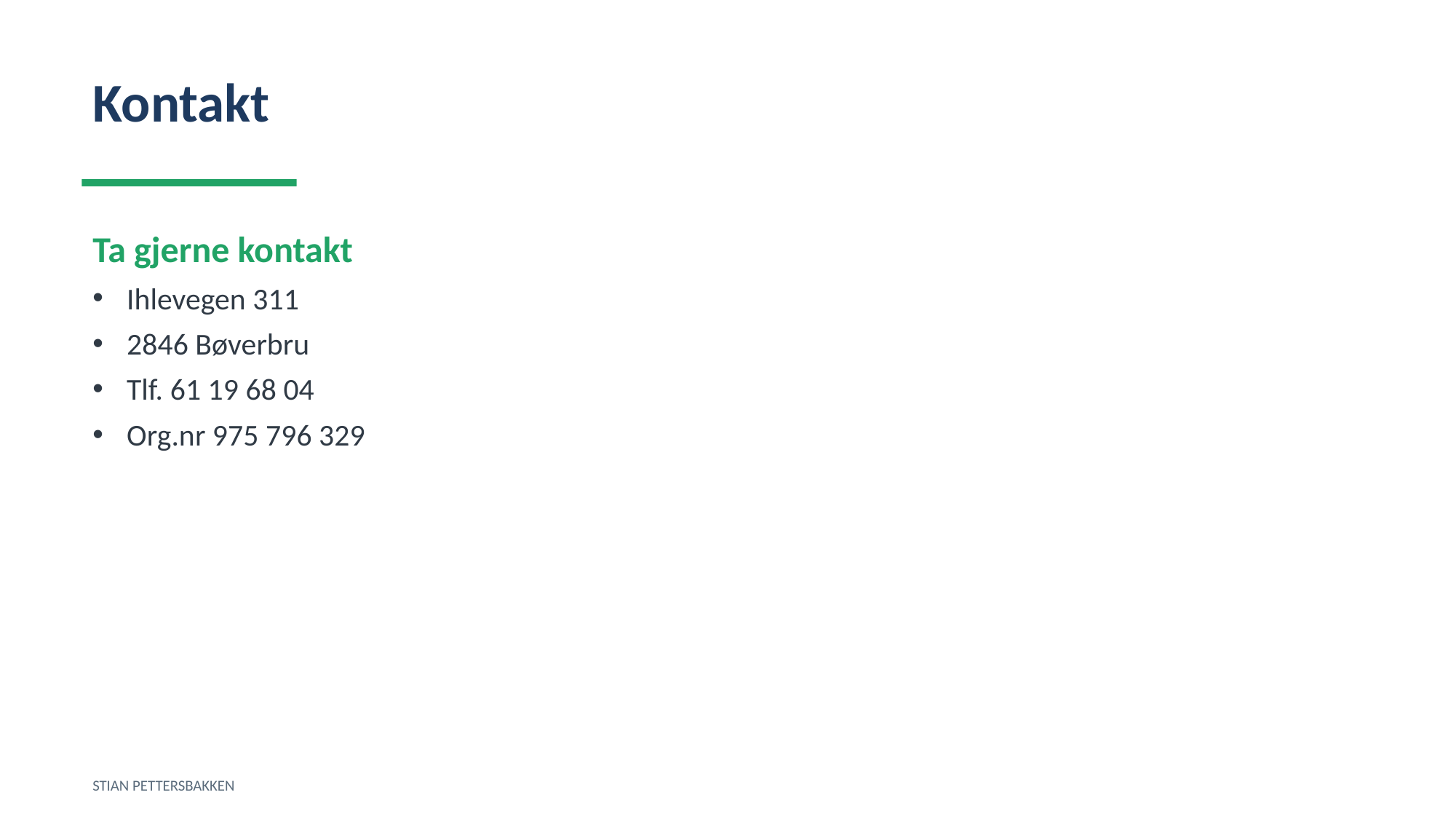

Kontakt

Ta gjerne kontakt
Ihlevegen 311
2846 Bøverbru
Tlf. 61 19 68 04
Org.nr 975 796 329
STIAN PETTERSBAKKEN